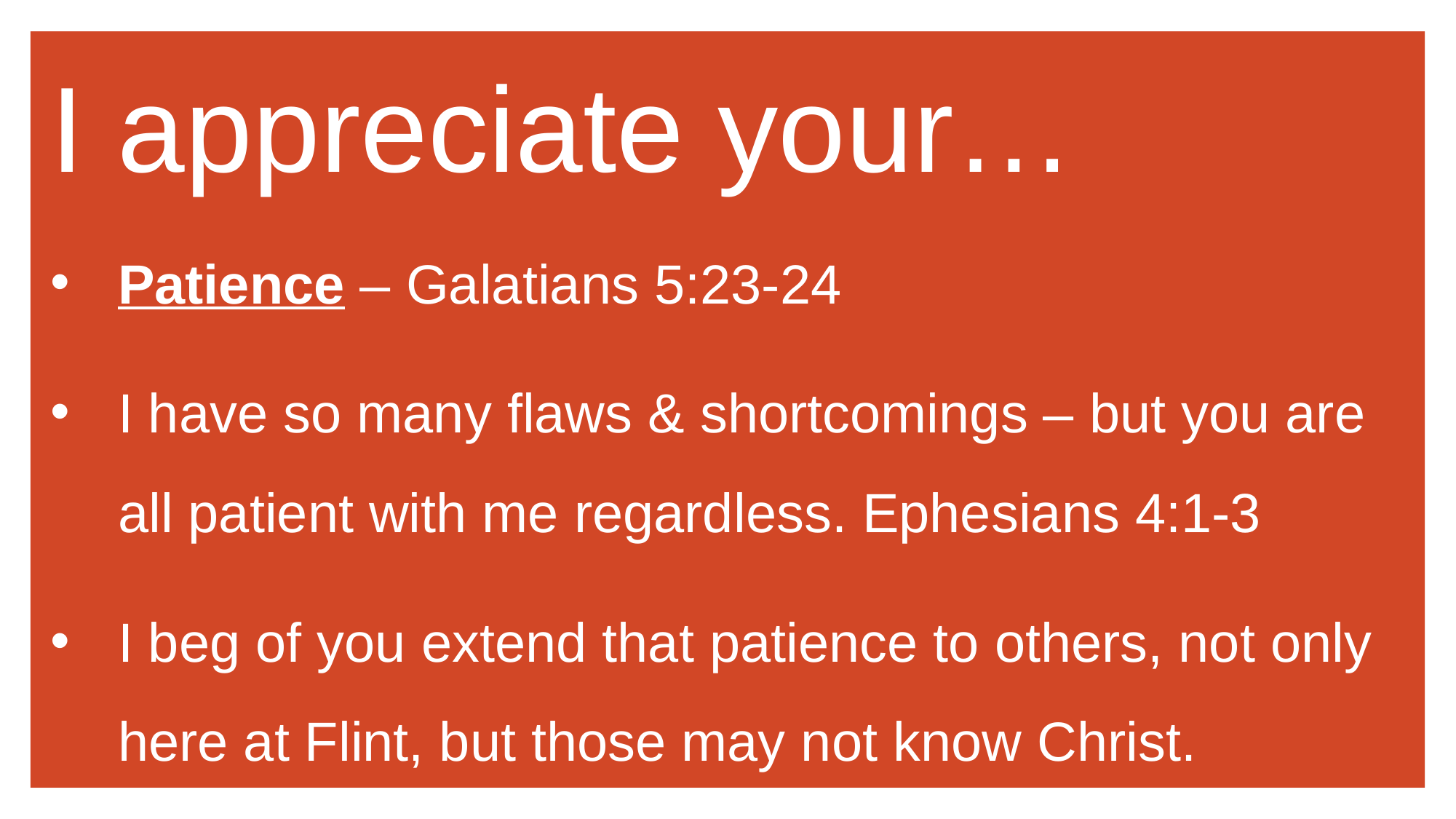

# I appreciate your…
Patience – Galatians 5:23-24
I have so many flaws & shortcomings – but you are all patient with me regardless. Ephesians 4:1-3
I beg of you extend that patience to others, not only here at Flint, but those may not know Christ.